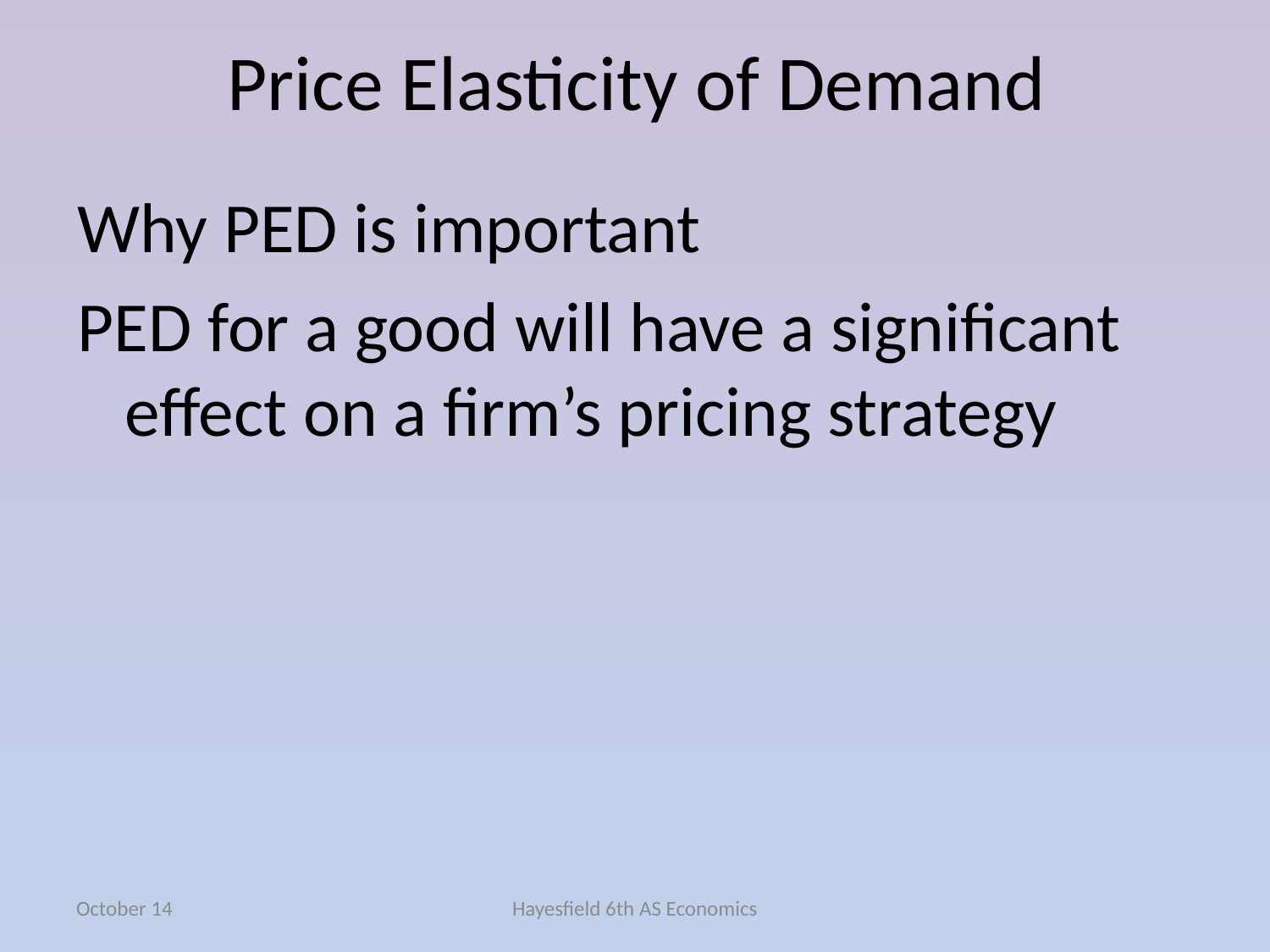

# Price Elasticity of Demand
Why PED is important
PED for a good will have a significant effect on a firm’s pricing strategy
October 14
Hayesfield 6th AS Economics